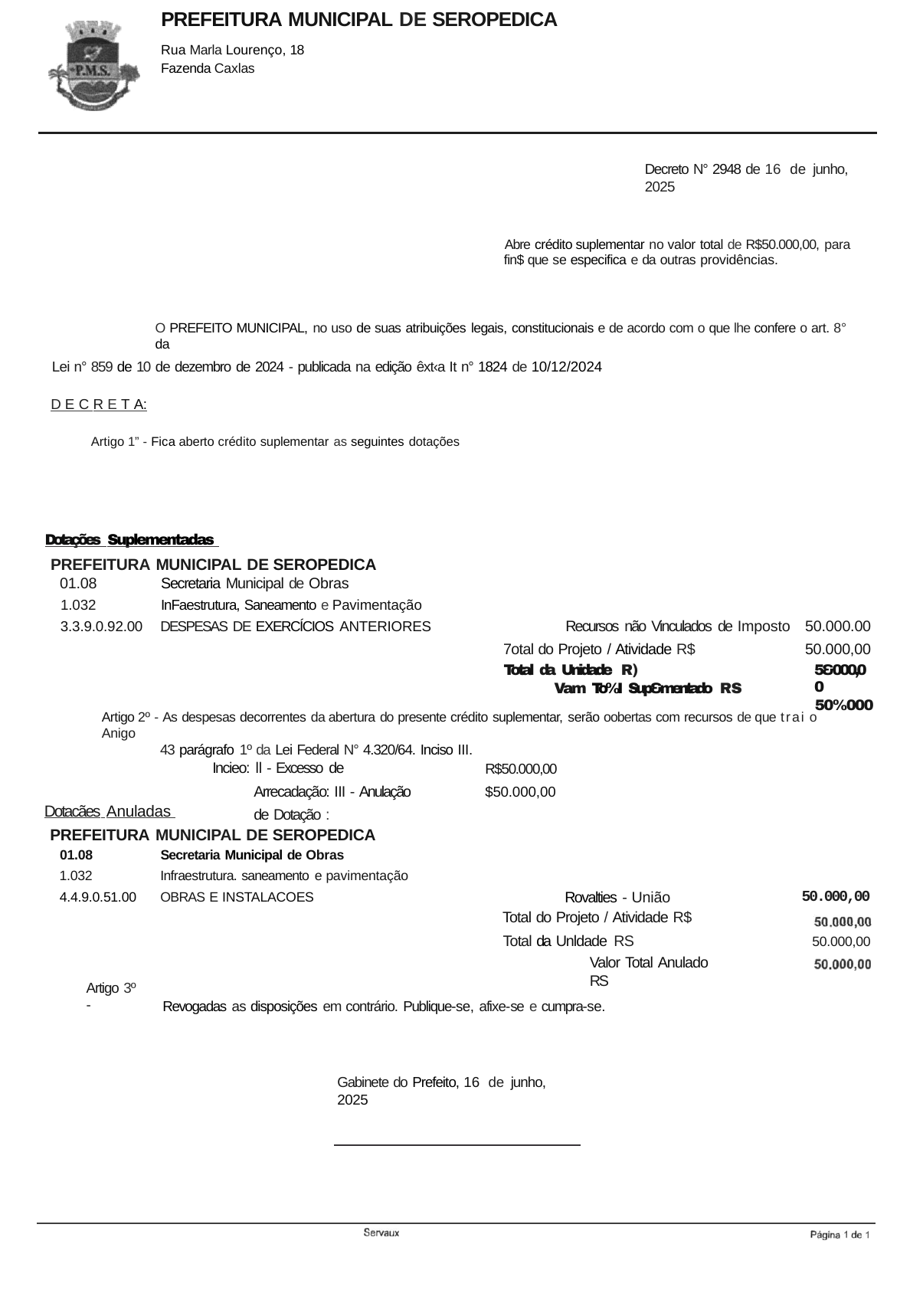

PREFEITURA MUNICIPAL DE SEROPEDICA
Rua Marla Lourenço, 18 Fazenda Caxlas
Decreto N° 2948 de 16 de junho, 2025

Abre crédito suplementar no valor total de R$50.000,00, para fin$ que se especifica e da outras providências.
O PREFEITO MUNICIPAL, no uso de suas atribuições legais, constitucionais e de acordo com o que lhe confere o art. 8° da
Lei n° 859 de 10 de dezembro de 2024 - publicada na edição êxt‹a It n° 1824 de 10/12/2024

D E C R E T A:

Artigo 1” - Fica aberto crédito suplementar as seguintes dotações
Dotações Suplementadas
PREFEITURA MUNICIPAL DE SEROPEDICA
| 01.08 | Secretaria Municipal de Obras |  |  |
| --- | --- | --- | --- |
| 1.032 | InFaestrutura, Saneamento e Pavimentação |  |  |
| 3.3.9.0.92.00 | DESPESAS DE EXERCÍCIOS ANTERIORES | Recursos não Vinculados de Imposto | 50.000.00 |
|  |  | 7otal do Projeto / Atividade R$ | 50.000,00 |
|  |  | Total da Unidade R) Vam To%I Sup&mentado RS | 5&000,00 50%000 |
Artigo 2º - As despesas decorrentes da abertura do presente crédito suplementar, serão oobertas com recursos de que trai o Anigo
43 parágrafo 1º da Lei Federal N° 4.320/64. Inciso III.
Incieo: ll - Excesso de Arrecadação: III - Anulação de Dotação :
R$50.000,00
$50.000,00
Dotacães Anuladas
PREFEITURA MUNICIPAL DE SEROPEDICA
| 01.08 | Secretaria Municipal de Obras |  |  |
| --- | --- | --- | --- |
| 1.032 | Infraestrutura. saneamento e pavimentação |  |  |
| 4.4.9.0.51.00 | OBRAS E INSTALACOES | Rovalties - União Total do Projeto / Atividade R$ | 50.000,00 |
|  |  | Total da Unldade RS | 50.000,00 |
Valor Total Anulado RS
Revogadas as disposições em contrário. Publique-se, afixe-se e cumpra-se.
Artigo 3º -
Gabinete do Prefeito, 16 de junho, 2025